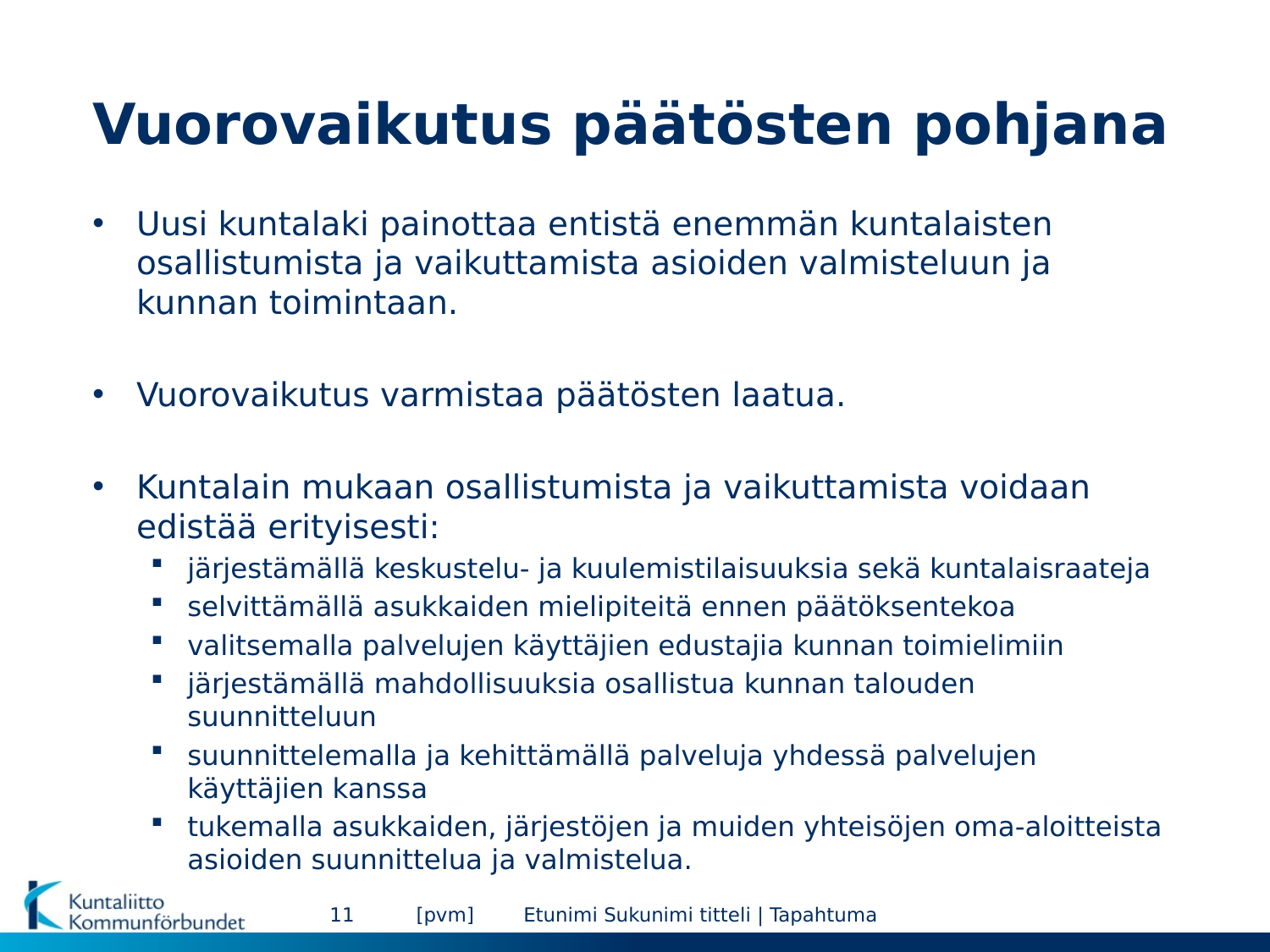

# Vuorovaikutus päätösten pohjana
Uusi kuntalaki painottaa entistä enemmän kuntalaisten osallistumista ja vaikuttamista asioiden valmisteluun ja kunnan toimintaan.

Vuorovaikutus varmistaa päätösten laatua.

Kuntalain mukaan osallistumista ja vaikuttamista voidaan edistää erityisesti:
järjestämällä keskustelu- ja kuulemistilaisuuksia sekä kuntalaisraateja
selvittämällä asukkaiden mielipiteitä ennen päätöksentekoa
valitsemalla palvelujen käyttäjien edustajia kunnan toimielimiin
järjestämällä mahdollisuuksia osallistua kunnan talouden suunnitteluun
suunnittelemalla ja kehittämällä palveluja yhdessä palvelujen käyttäjien kanssa
tukemalla asukkaiden, järjestöjen ja muiden yhteisöjen oma-aloitteista asioiden suunnittelua ja valmistelua.

11
[pvm]
Etunimi Sukunimi titteli | Tapahtuma